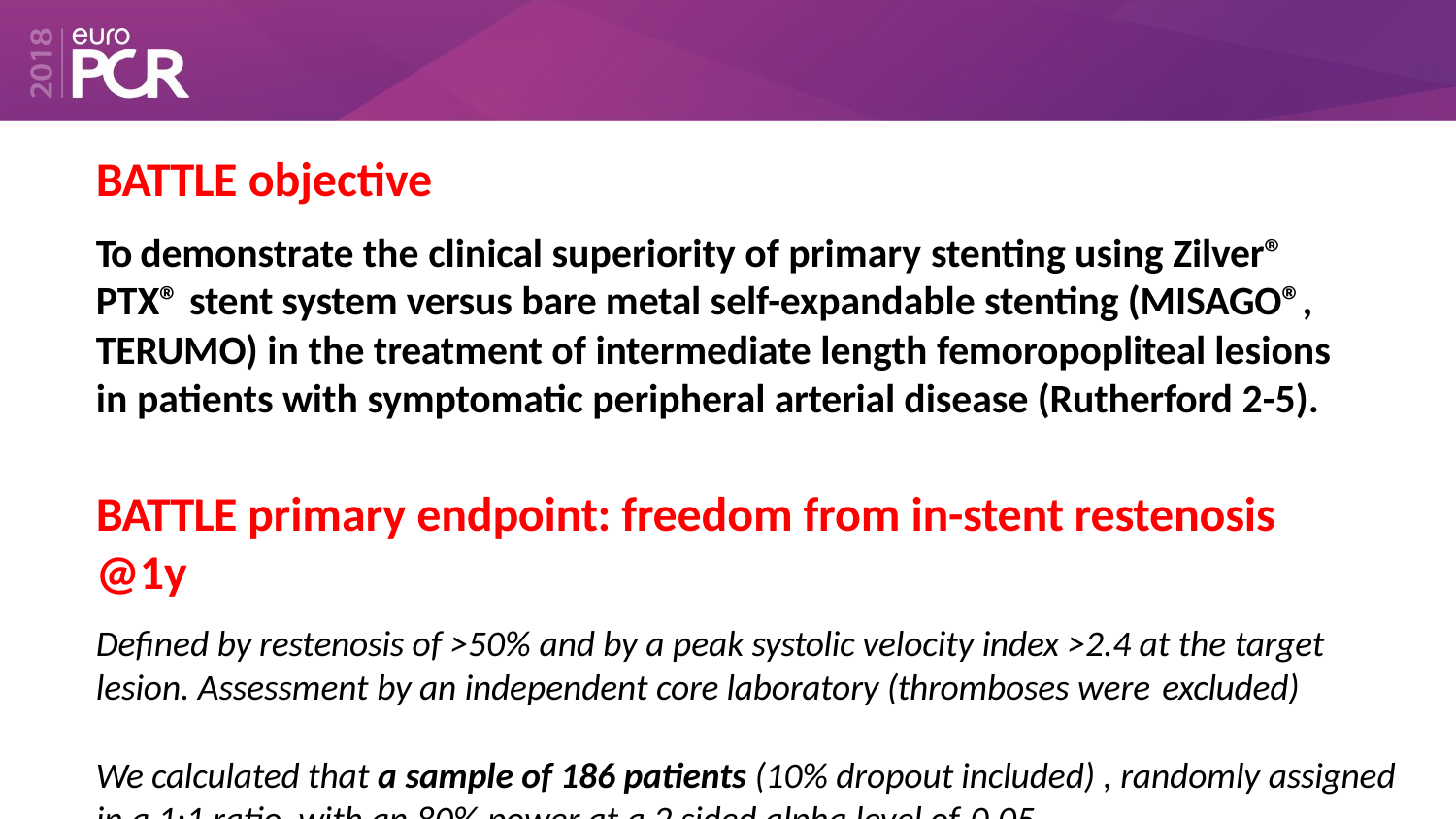

# BATTLE objective
To demonstrate the clinical superiority of primary stenting using Zilver®  PTX® stent system versus bare metal self-expandable stenting (MISAGO®,  TERUMO) in the treatment of intermediate length femoropopliteal lesions  in patients with symptomatic peripheral arterial disease (Rutherford 2-5).

BATTLE primary endpoint: freedom from in-stent restenosis @1y
Defined by restenosis of >50% and by a peak systolic velocity index >2.4 at the target  lesion. Assessment by an independent core laboratory (thromboses were excluded)

We calculated that a sample of 186 patients (10% dropout included) , randomly assigned  in a 1:1 ratio, with an 80% power at a 2 sided alpha level of 0.05.